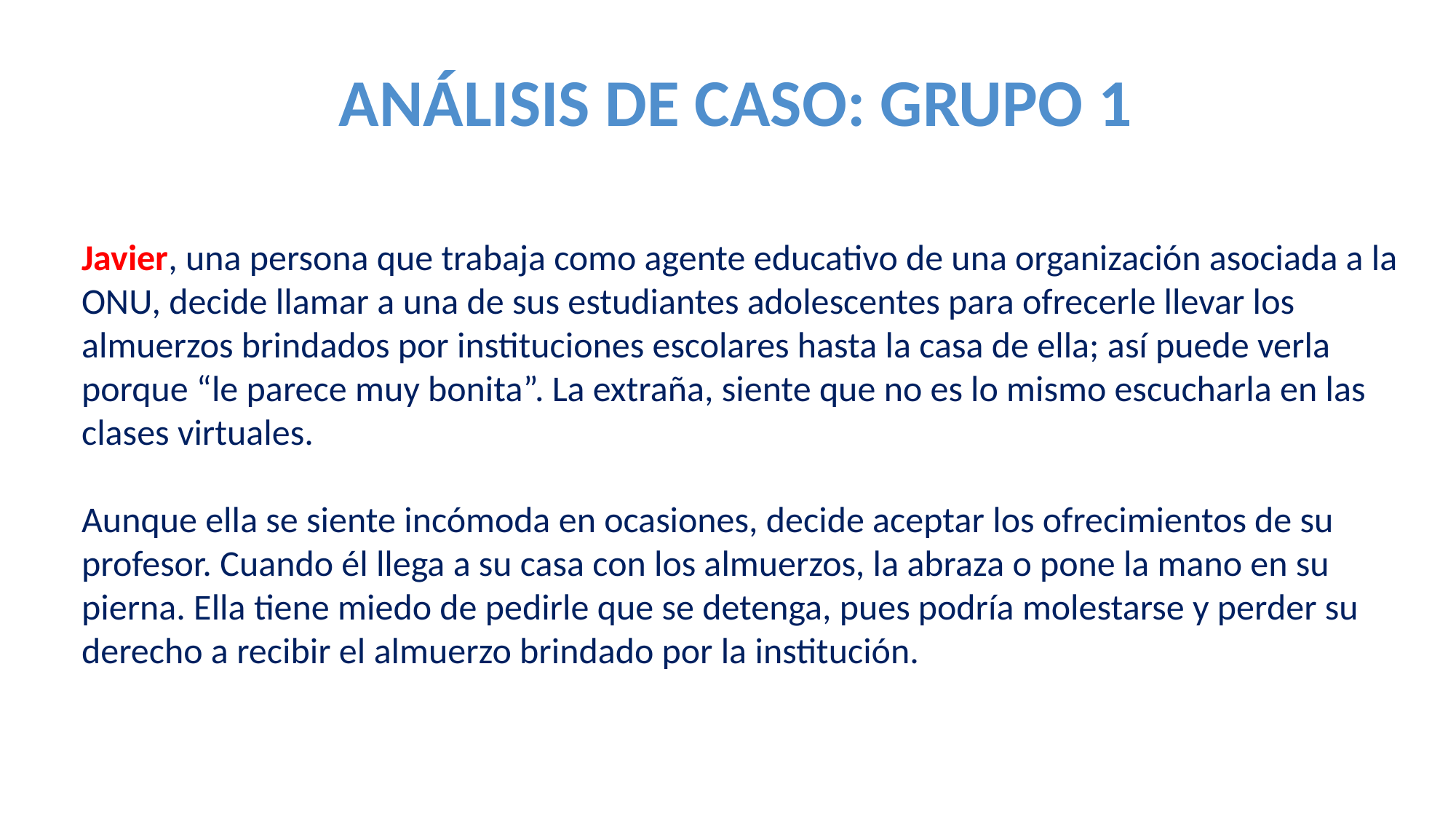

# ANÁLISIS DE CASO: GRUPO 1
Javier, una persona que trabaja como agente educativo de una organización asociada a la ONU, decide llamar a una de sus estudiantes adolescentes para ofrecerle llevar los almuerzos brindados por instituciones escolares hasta la casa de ella; así puede verla porque “le parece muy bonita”. La extraña, siente que no es lo mismo escucharla en las clases virtuales.

Aunque ella se siente incómoda en ocasiones, decide aceptar los ofrecimientos de su profesor. Cuando él llega a su casa con los almuerzos, la abraza o pone la mano en su pierna. Ella tiene miedo de pedirle que se detenga, pues podría molestarse y perder su derecho a recibir el almuerzo brindado por la institución.